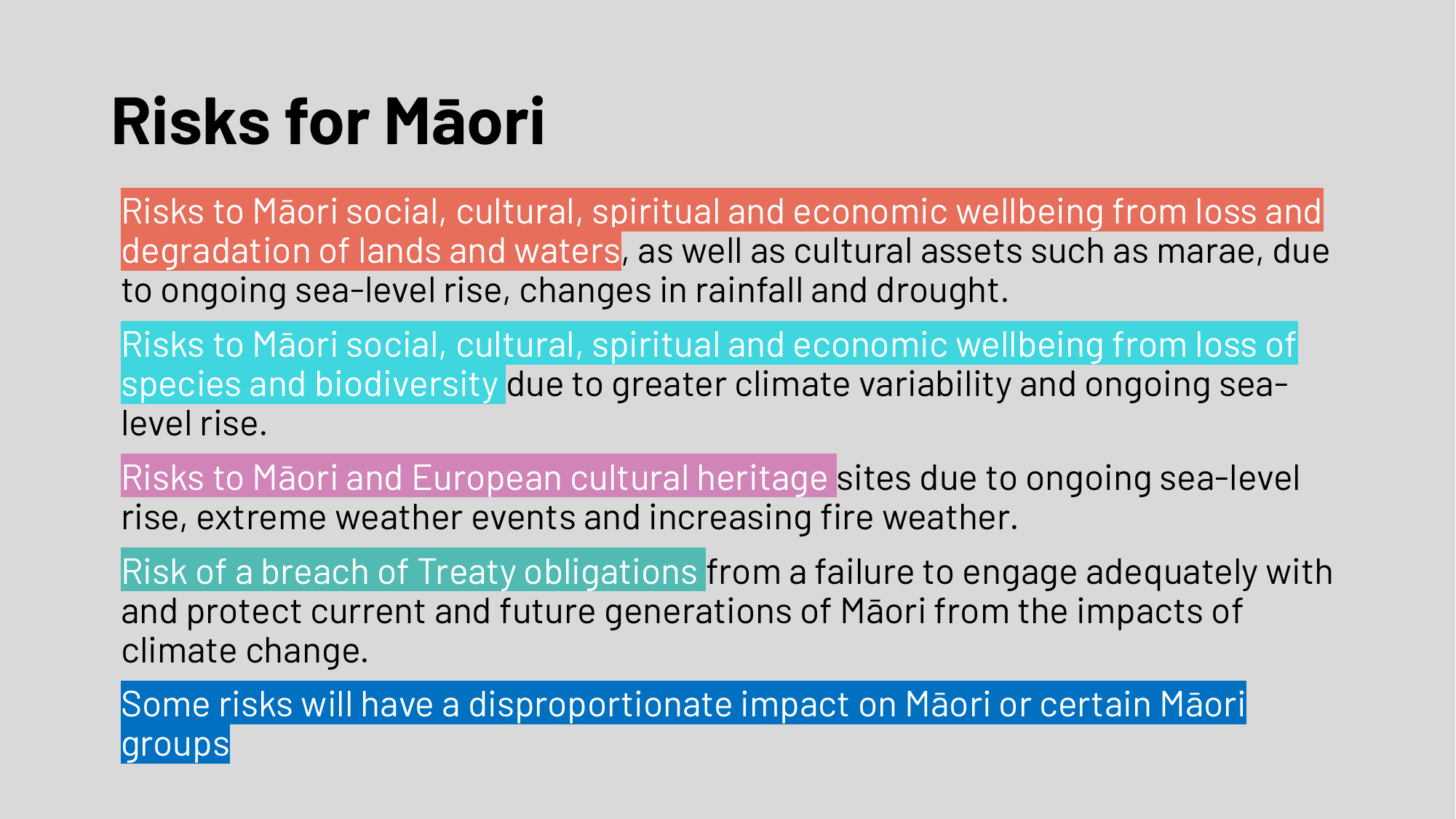

# Risks for Māori
Risks to Māori social, cultural, spiritual and economic wellbeing from loss and degradation of lands and waters, as well as cultural assets such as marae, due to ongoing sea-level rise, changes in rainfall and drought.
Risks to Māori social, cultural, spiritual and economic wellbeing from loss of species and biodiversity due to greater climate variability and ongoing sea-level rise.
Risks to Māori and European cultural heritage sites due to ongoing sea-level rise, extreme weather events and increasing fire weather.
Risk of a breach of Treaty obligations from a failure to engage adequately with and protect current and future generations of Māori from the impacts of climate change.
Some risks will have a disproportionate impact on Māori or certain Māori groups